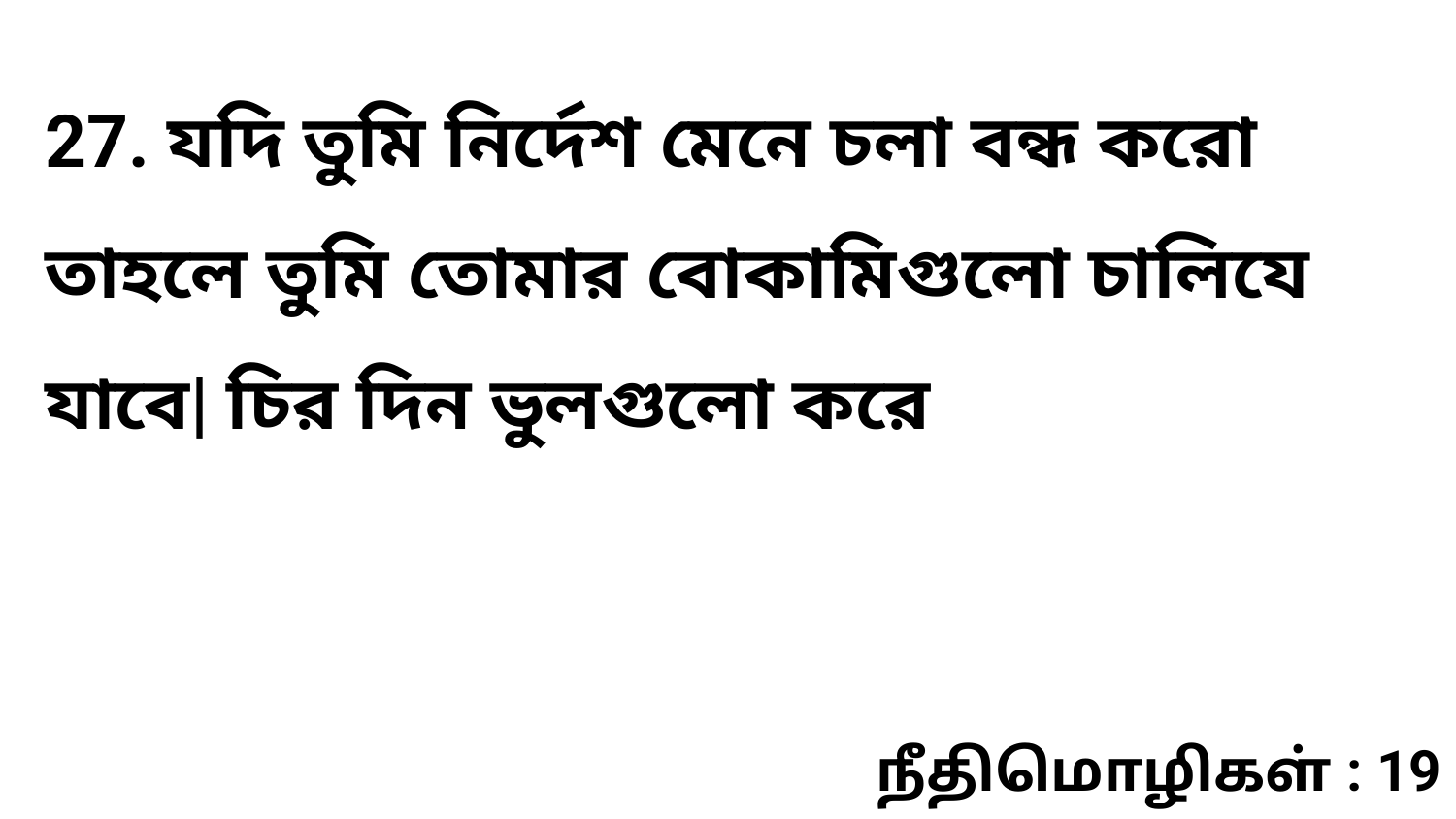

27. যদি তুমি নির্দেশ মেনে চলা বন্ধ করো তাহলে তুমি তোমার বোকামিগুলো চালিযে যাবে| চির দিন ভুলগুলো করে
நீதிமொழிகள் : 19